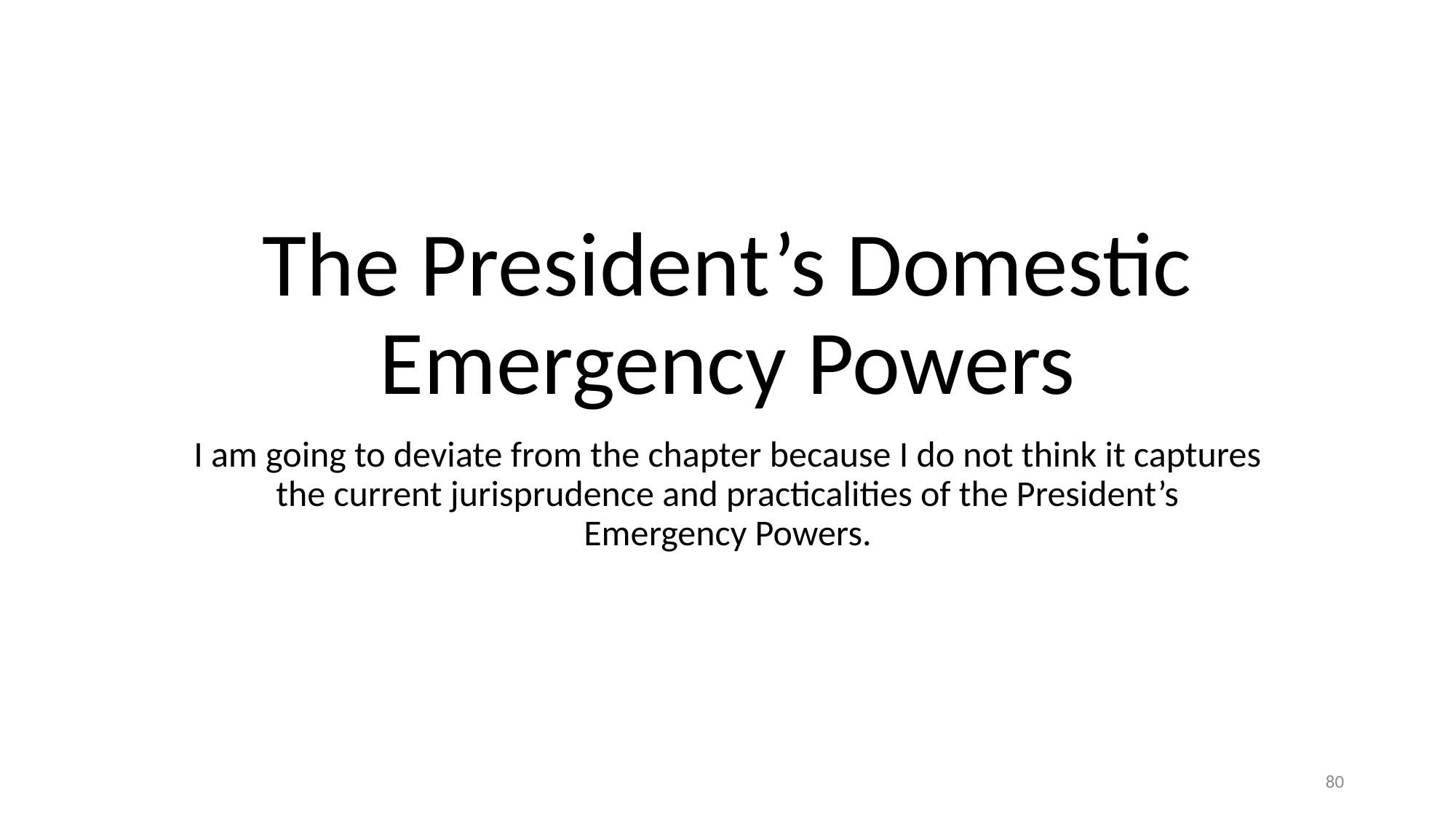

# The President’s Domestic Emergency Powers
I am going to deviate from the chapter because I do not think it captures the current jurisprudence and practicalities of the President’s Emergency Powers.
80